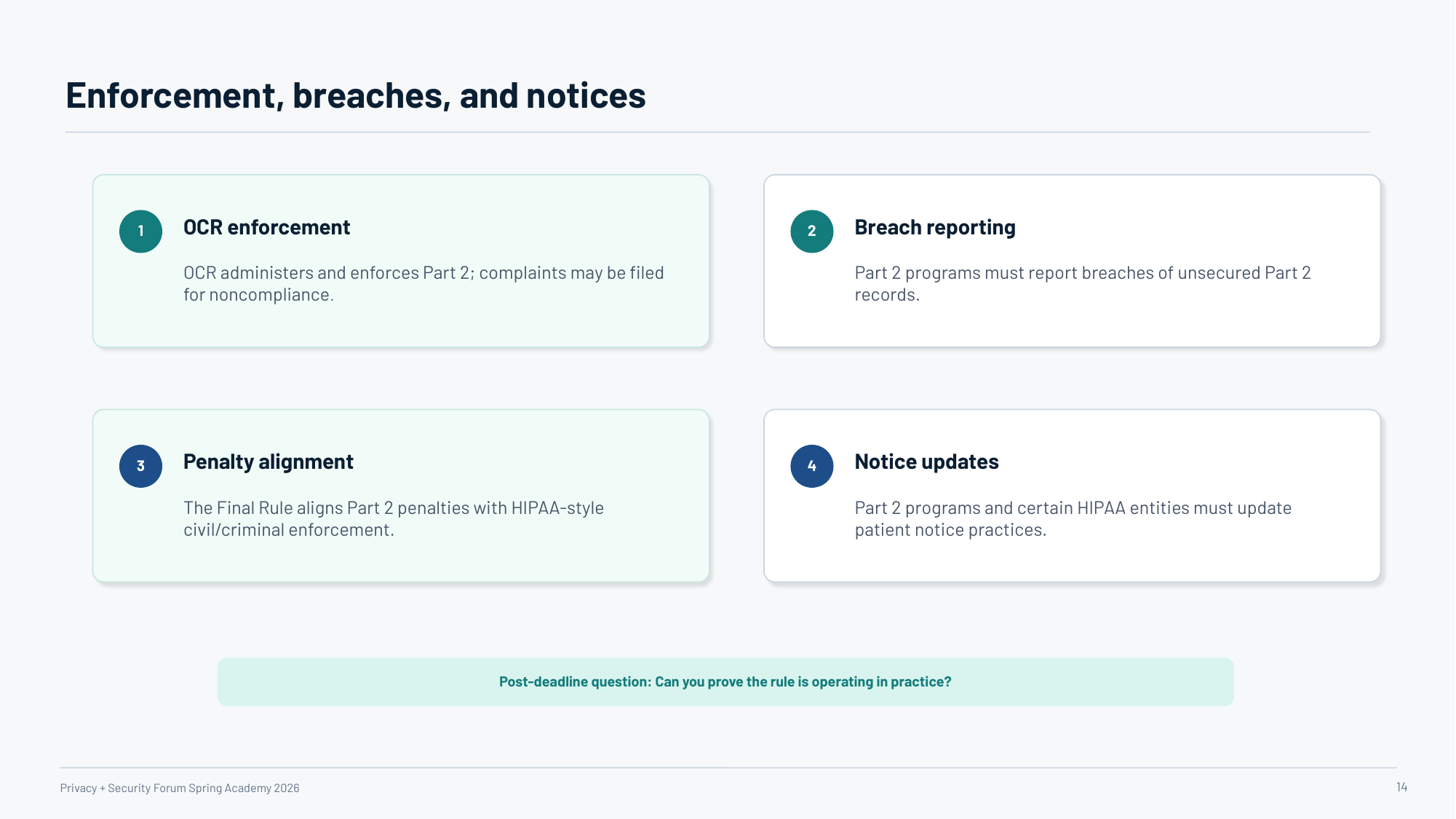

Enforcement, breaches, and notices

OCR enforcement
Breach reporting

1
2
OCR administers and enforces Part 2; complaints may be filed for noncompliance.
Part 2 programs must report breaches of unsecured Part 2 records.

Penalty alignment
Notice updates

3
4
The Final Rule aligns Part 2 penalties with HIPAA-style civil/criminal enforcement.
Part 2 programs and certain HIPAA entities must update patient notice practices.

Post-deadline question: Can you prove the rule is operating in practice?

14
Privacy + Security Forum Spring Academy 2026